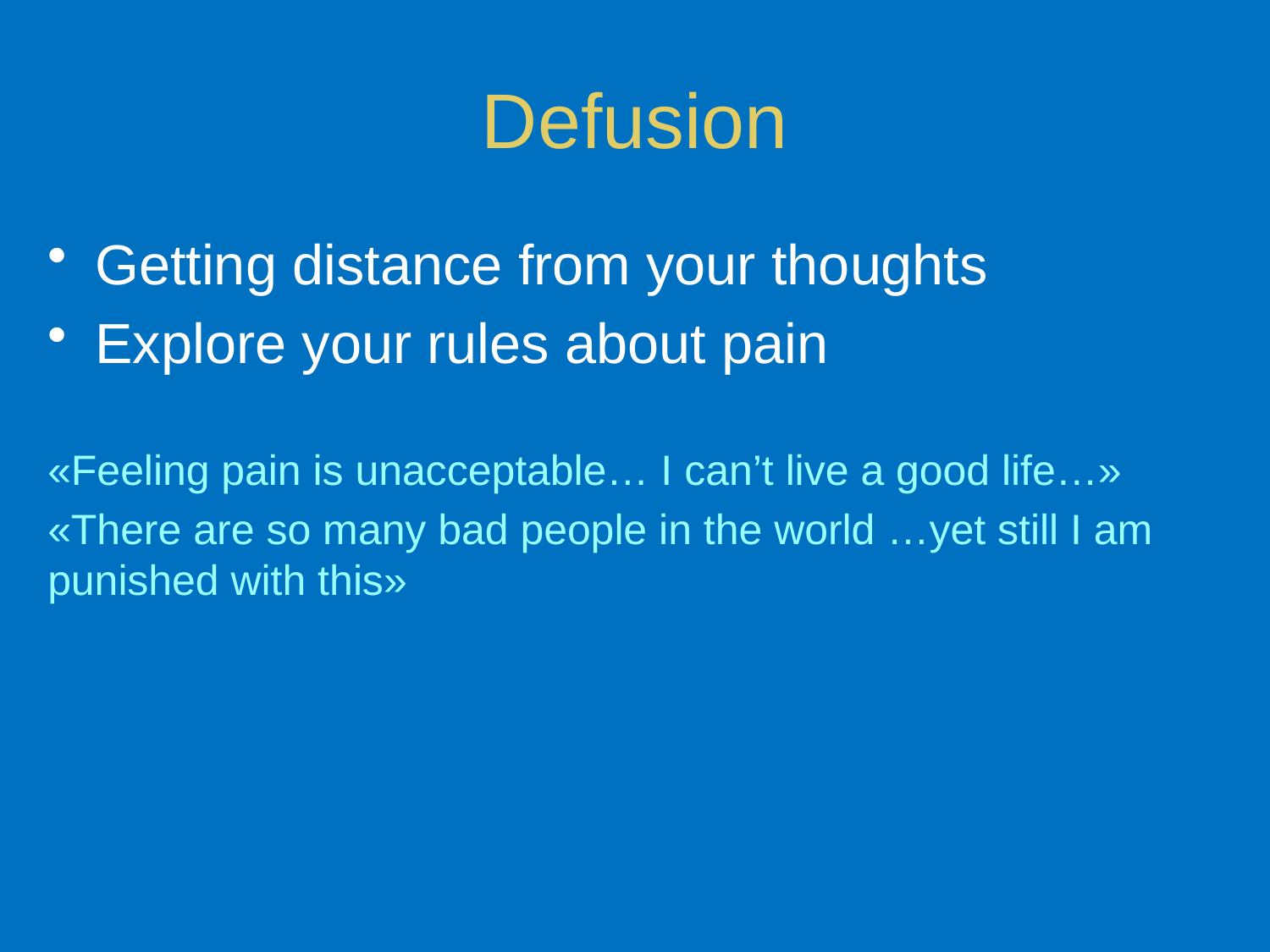

# Defusion
Getting distance from your thoughts
Explore your rules about pain

«Feeling pain is unacceptable… I can’t live a good life…»
«There are so many bad people in the world …yet still I am punished with this»